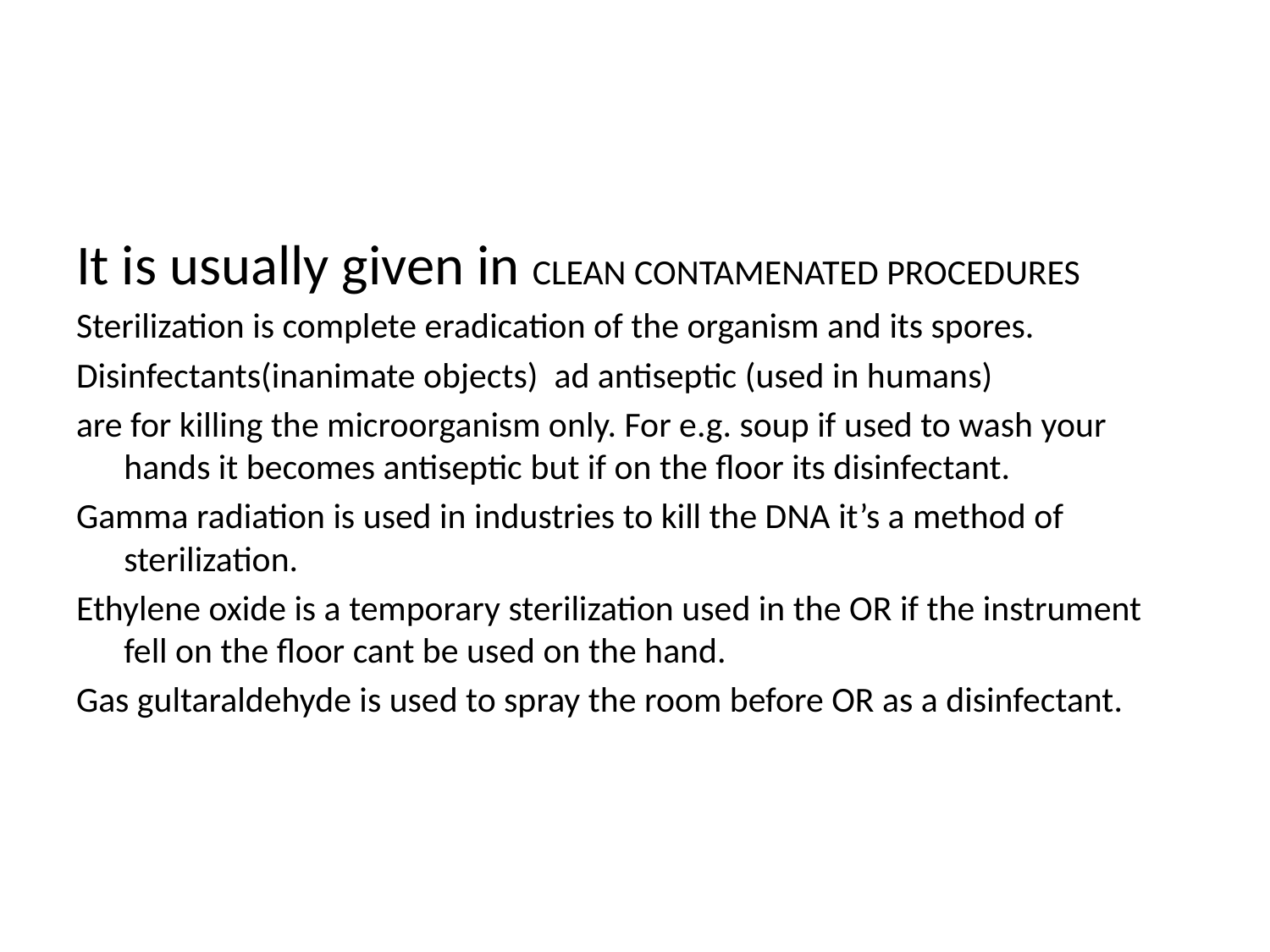

#
It is usually given in CLEAN CONTAMENATED PROCEDURES
Sterilization is complete eradication of the organism and its spores.
Disinfectants(inanimate objects)  ad antiseptic (used in humans)
are for killing the microorganism only. For e.g. soup if used to wash your hands it becomes antiseptic but if on the floor its disinfectant.
Gamma radiation is used in industries to kill the DNA it’s a method of sterilization.
Ethylene oxide is a temporary sterilization used in the OR if the instrument fell on the floor cant be used on the hand.
Gas gultaraldehyde is used to spray the room before OR as a disinfectant.